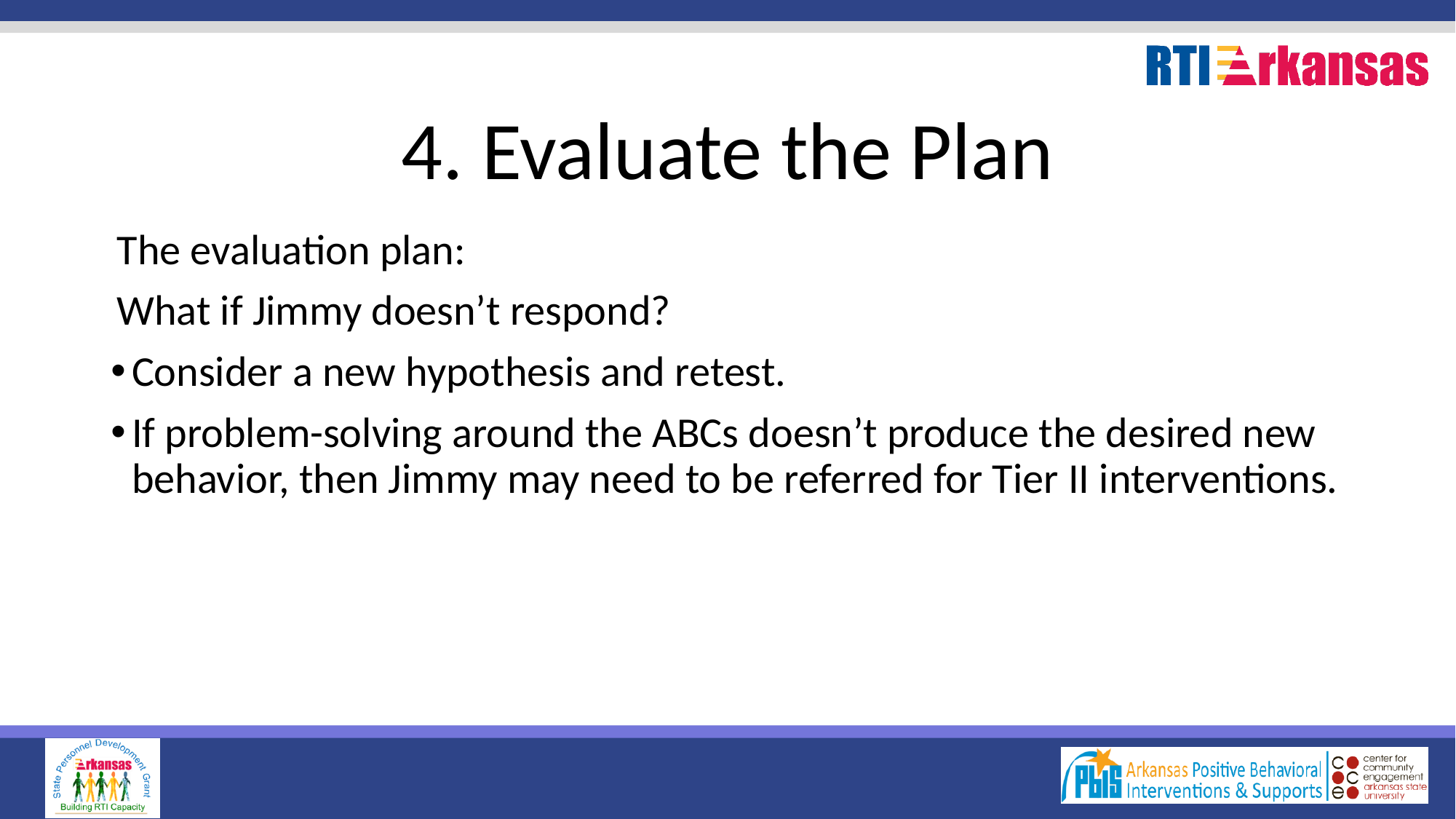

# 4. Evaluate the Plan
The evaluation plan:
What if Jimmy doesn’t respond?
Consider a new hypothesis and retest.
If problem-solving around the ABCs doesn’t produce the desired new behavior, then Jimmy may need to be referred for Tier II interventions.